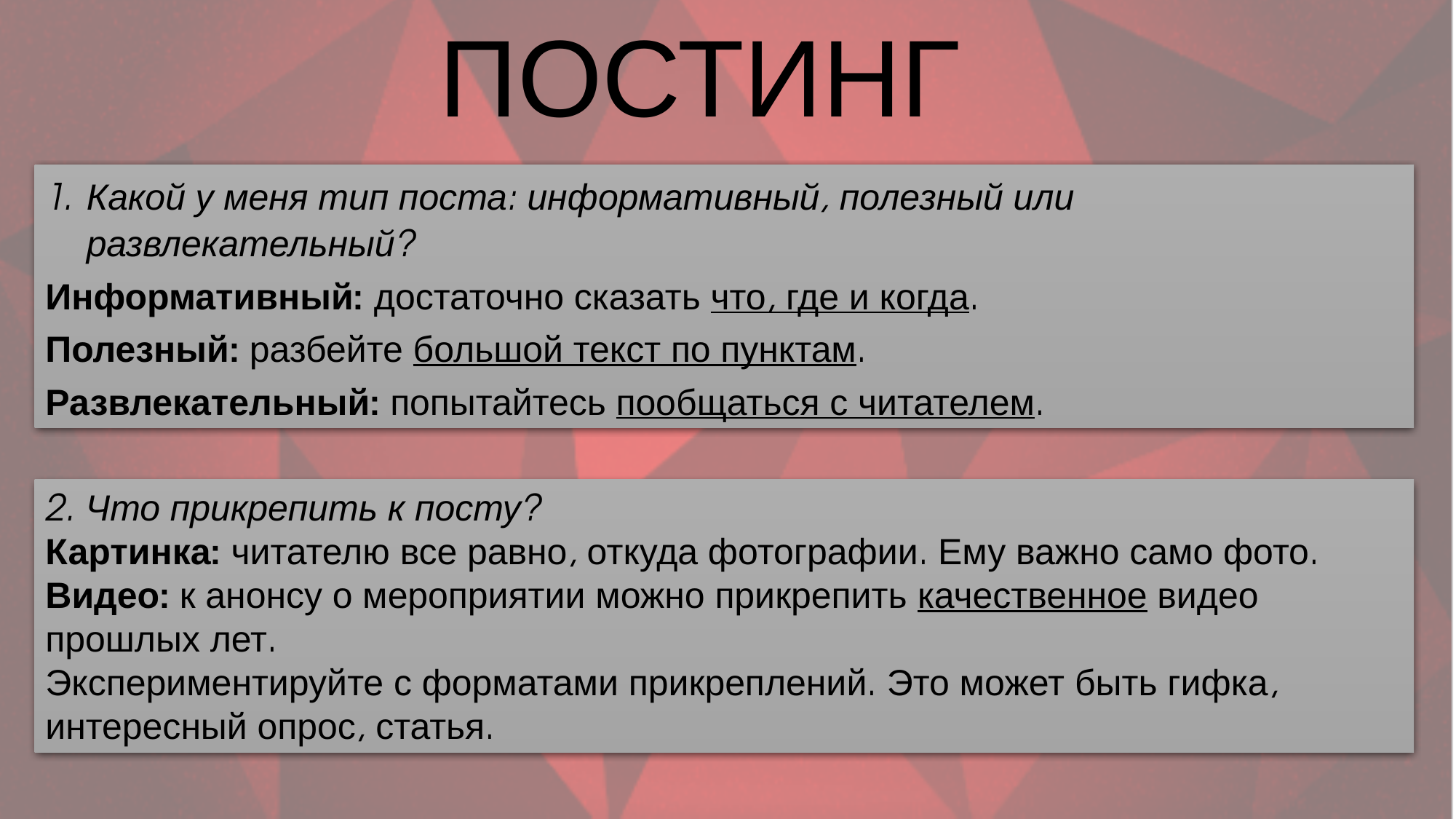

ПОСТИНГ
Какой у меня тип поста: информативный, полезный или развлекательный?
Информативный: достаточно сказать что, где и когда.
Полезный: разбейте большой текст по пунктам.
Развлекательный: попытайтесь пообщаться с читателем.
2. Что прикрепить к посту?
Картинка: читателю все равно, откуда фотографии. Ему важно само фото.
Видео: к анонсу о мероприятии можно прикрепить качественное видео прошлых лет.
Экспериментируйте с форматами прикреплений. Это может быть гифка, интересный опрос, статья.